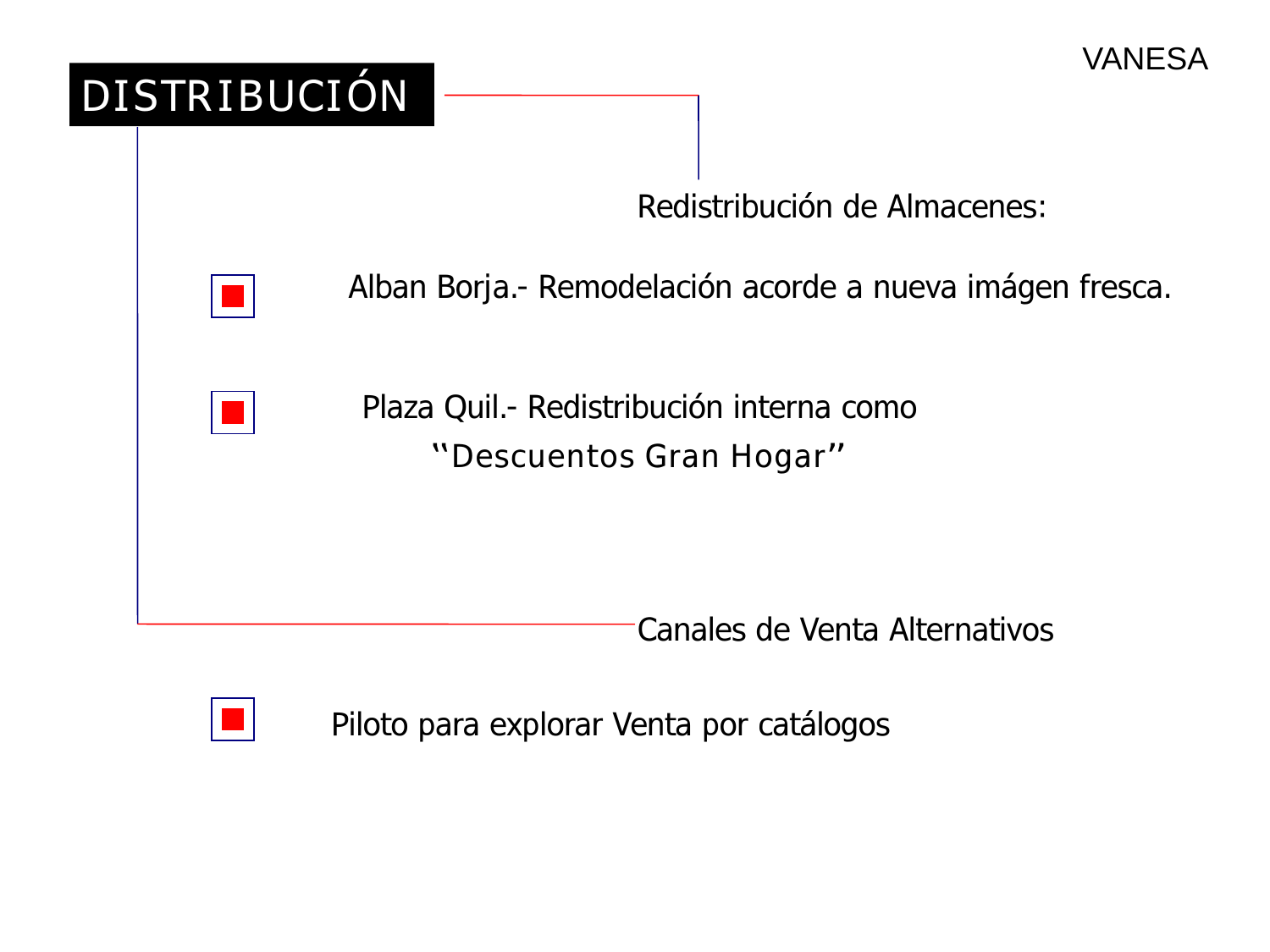

VANESA
DISTRIBUCIÓN

Redistribución de Almacenes:

Alban Borja.- Remodelación acorde a nueva imágen fresca.

 Plaza Quil.- Redistribución interna como
 ‘‘Descuentos Gran Hogar’’

Canales de Venta Alternativos

 Piloto para explorar Venta por catálogos